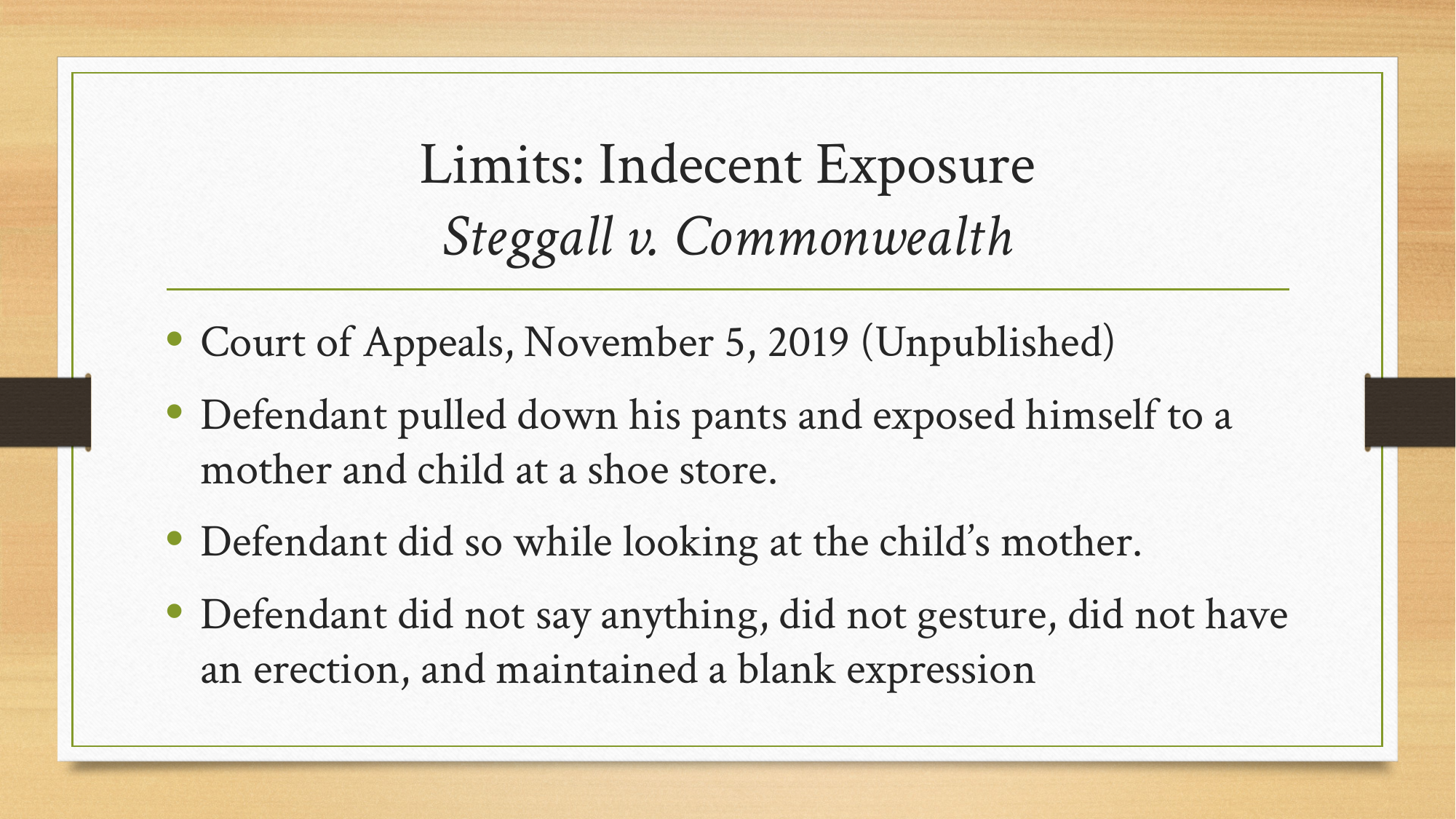

# Limits: Indecent Exposure Steggall v. Commonwealth
Court of Appeals, November 5, 2019 (Unpublished)
Defendant pulled down his pants and exposed himself to a mother and child at a shoe store.
Defendant did so while looking at the child’s mother.
Defendant did not say anything, did not gesture, did not have an erection, and maintained a blank expression